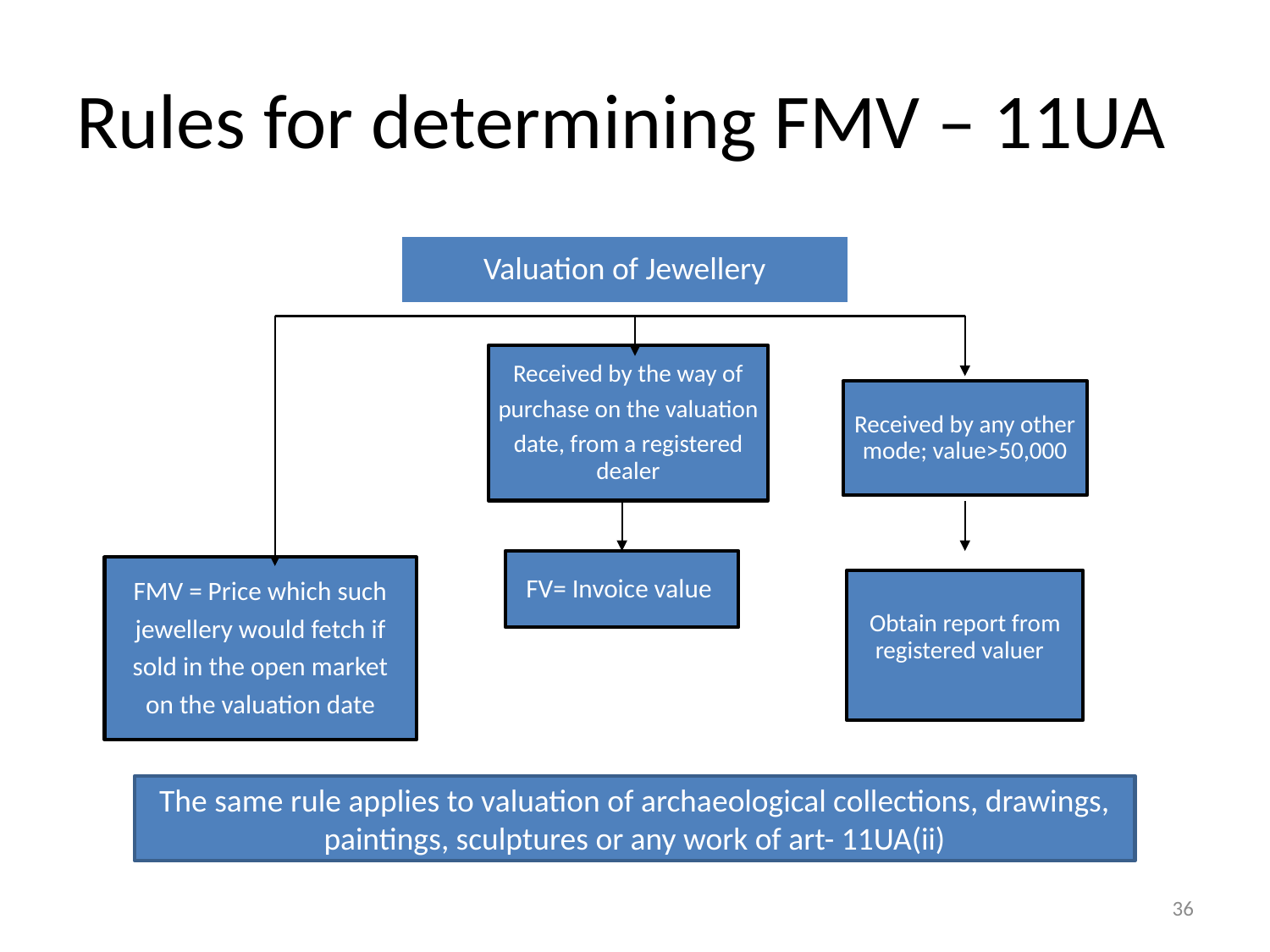

# Rules for determining FMV – 11UA
Valuation of Jewellery
Received by the way of
purchase on the valuation
date, from a registered dealer
Received by any other mode; value>50,000
FMV = Price which such
jewellery would fetch if
sold in the open market
on the valuation date
FV= Invoice value

Obtain report from registered valuer
The same rule applies to valuation of archaeological collections, drawings, paintings, sculptures or any work of art- 11UA(ii)
36